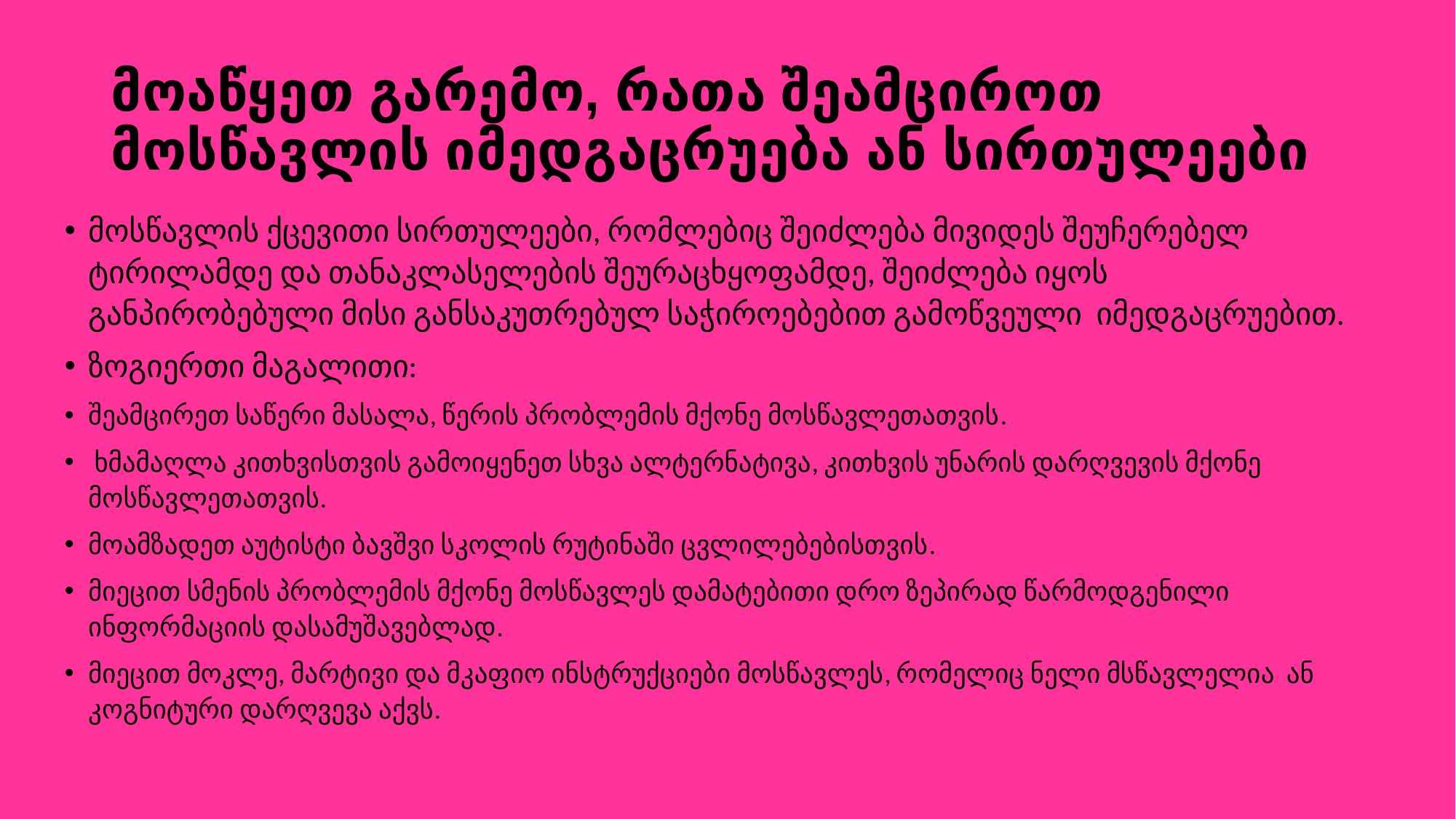

# მოაწყეთ გარემო, რათა შეამციროთ მოსწავლის იმედგაცრუება ან სირთულეები
მოსწავლის ქცევითი სირთულეები, რომლებიც შეიძლება მივიდეს შეუჩერებელ ტირილამდე და თანაკლასელების შეურაცხყოფამდე, შეიძლება იყოს განპირობებული მისი განსაკუთრებულ საჭიროებებით გამოწვეული  იმედგაცრუებით.
ზოგიერთი მაგალითი:
შეამცირეთ საწერი მასალა, წერის პრობლემის მქონე მოსწავლეთათვის.
 ხმამაღლა კითხვისთვის გამოიყენეთ სხვა ალტერნატივა, კითხვის უნარის დარღვევის მქონე მოსწავლეთათვის.
მოამზადეთ აუტისტი ბავშვი სკოლის რუტინაში ცვლილებებისთვის.
მიეცით სმენის პრობლემის მქონე მოსწავლეს დამატებითი დრო ზეპირად წარმოდგენილი ინფორმაციის დასამუშავებლად.
მიეცით მოკლე, მარტივი და მკაფიო ინსტრუქციები მოსწავლეს, რომელიც ნელი მსწავლელია  ან კოგნიტური დარღვევა აქვს.